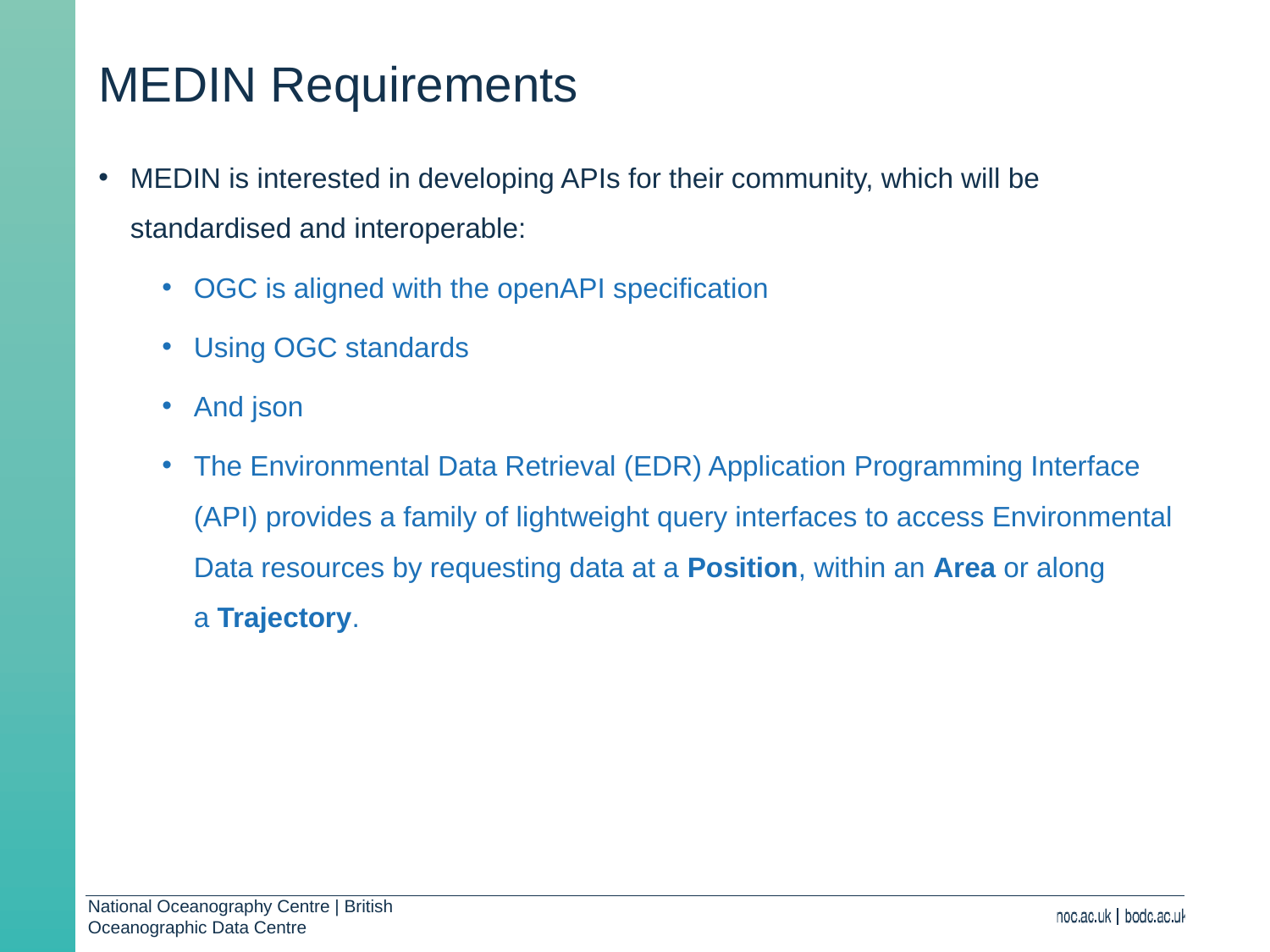

# MEDIN Requirements
MEDIN is interested in developing APIs for their community, which will be standardised and interoperable:
OGC is aligned with the openAPI specification
Using OGC standards
And json
The Environmental Data Retrieval (EDR) Application Programming Interface (API) provides a family of lightweight query interfaces to access Environmental Data resources by requesting data at a Position, within an Area or along a Trajectory.